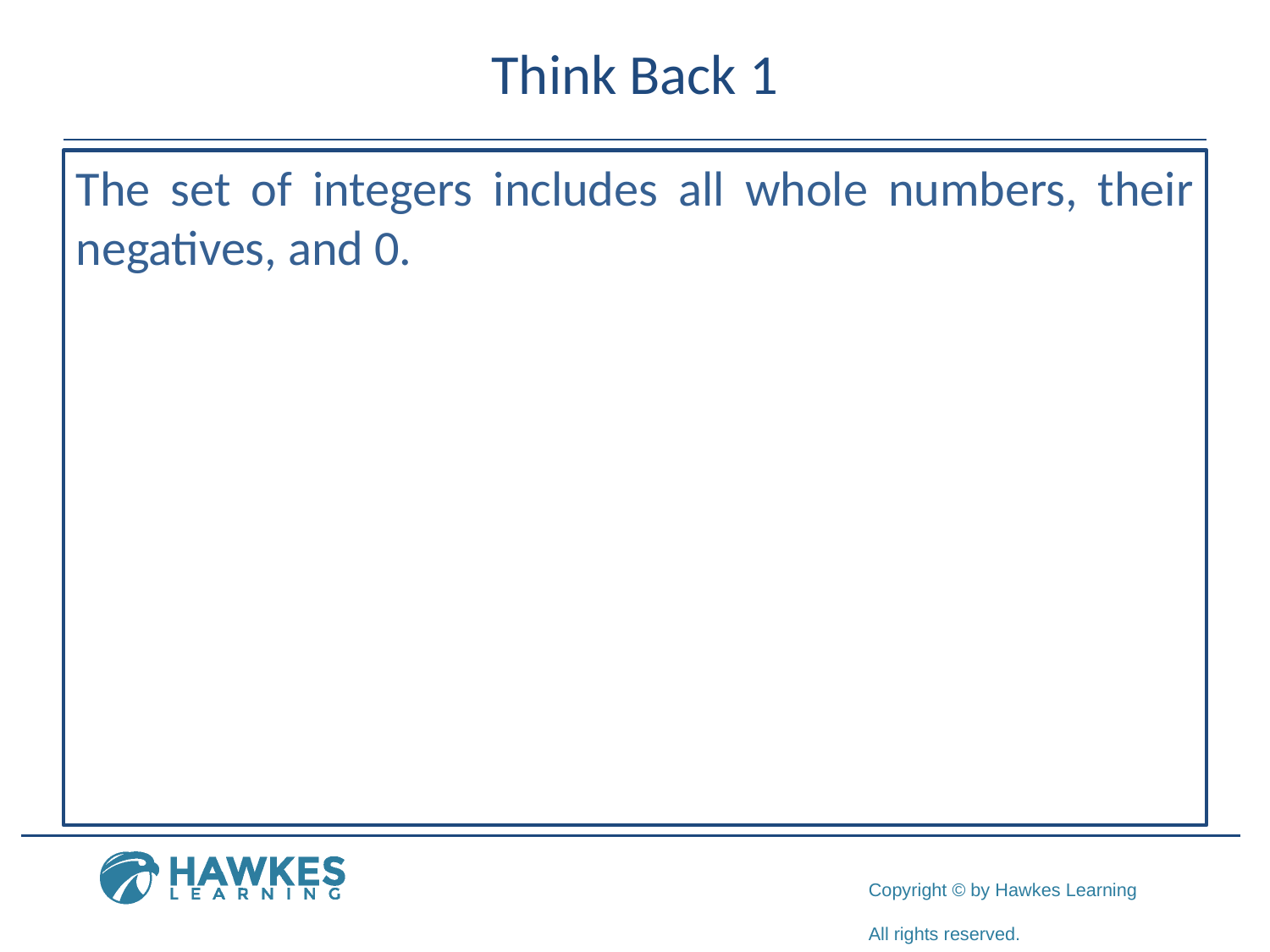

# Think Back 1
The set of integers includes all whole numbers, their negatives, and 0.